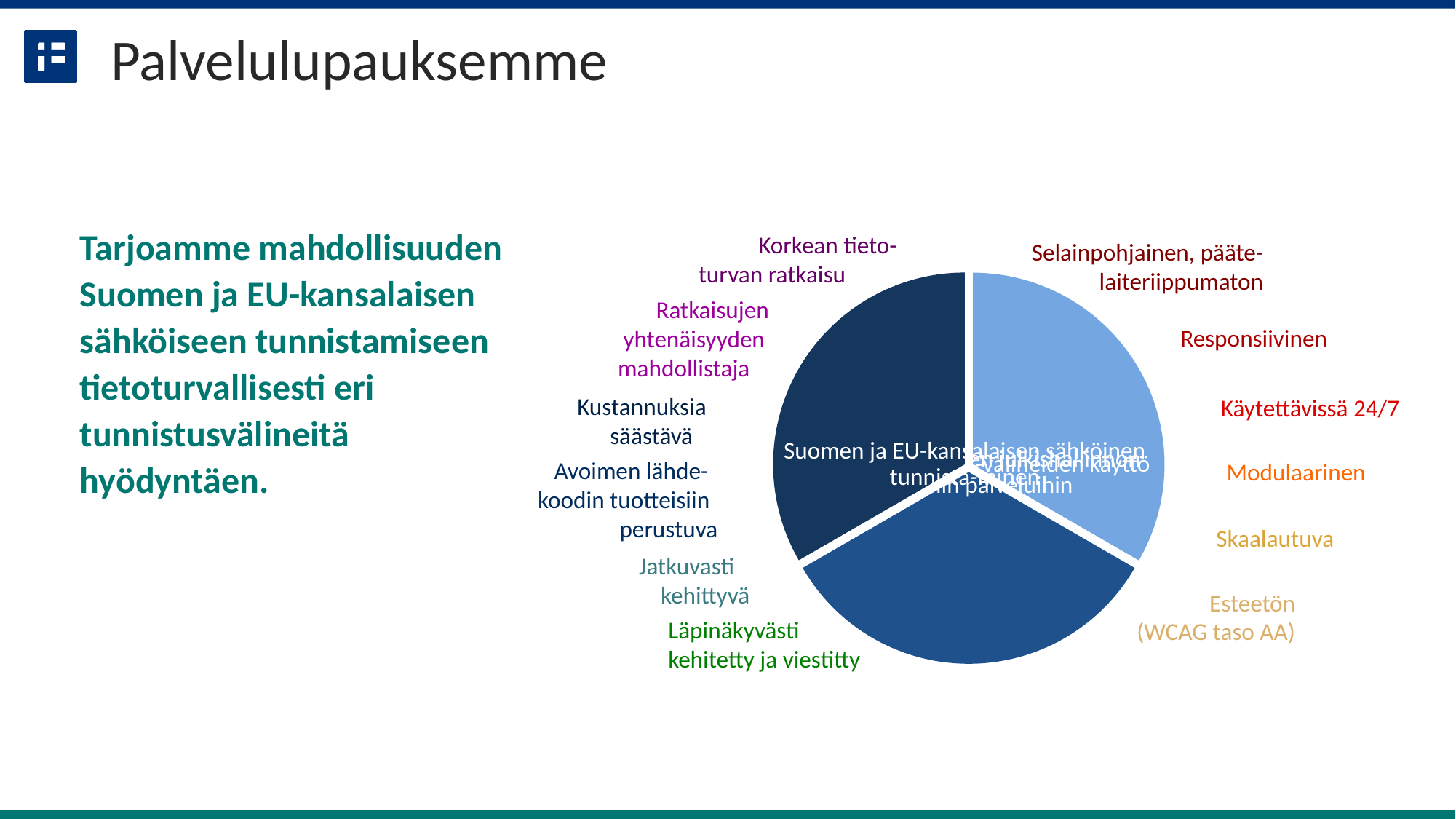

# Palvelulupauksemme
Tarjoamme mahdollisuuden Suomen ja EU-kansalaisen sähköiseen tunnistamiseen tietoturvallisesti eri tunnistusvälineitä hyödyntäen.
           Korkean tieto-
turvan ratkaisu
Selainpohjainen, pääte-
laiteriippumaton
Sopivien tunnistus-välineiden käyttö
Kertakirjau-tuminen julkishallinnon sähköisiin palveluihin
Suomen ja EU-kansalaisen sähköinen tunnista-minen
Responsiivinen
       Ratkaisujen
 yhtenäisyyden mahdollistaja
Käytettävissä 24/7
Kustannuksia
      säästävä
Modulaarinen
   Avoimen lähde-
koodin tuotteisiin
               perustuva
Skaalautuva
Jatkuvasti
    kehittyvä
Esteetön
(WCAG taso AA)
Läpinäkyvästi
kehitetty ja viestitty